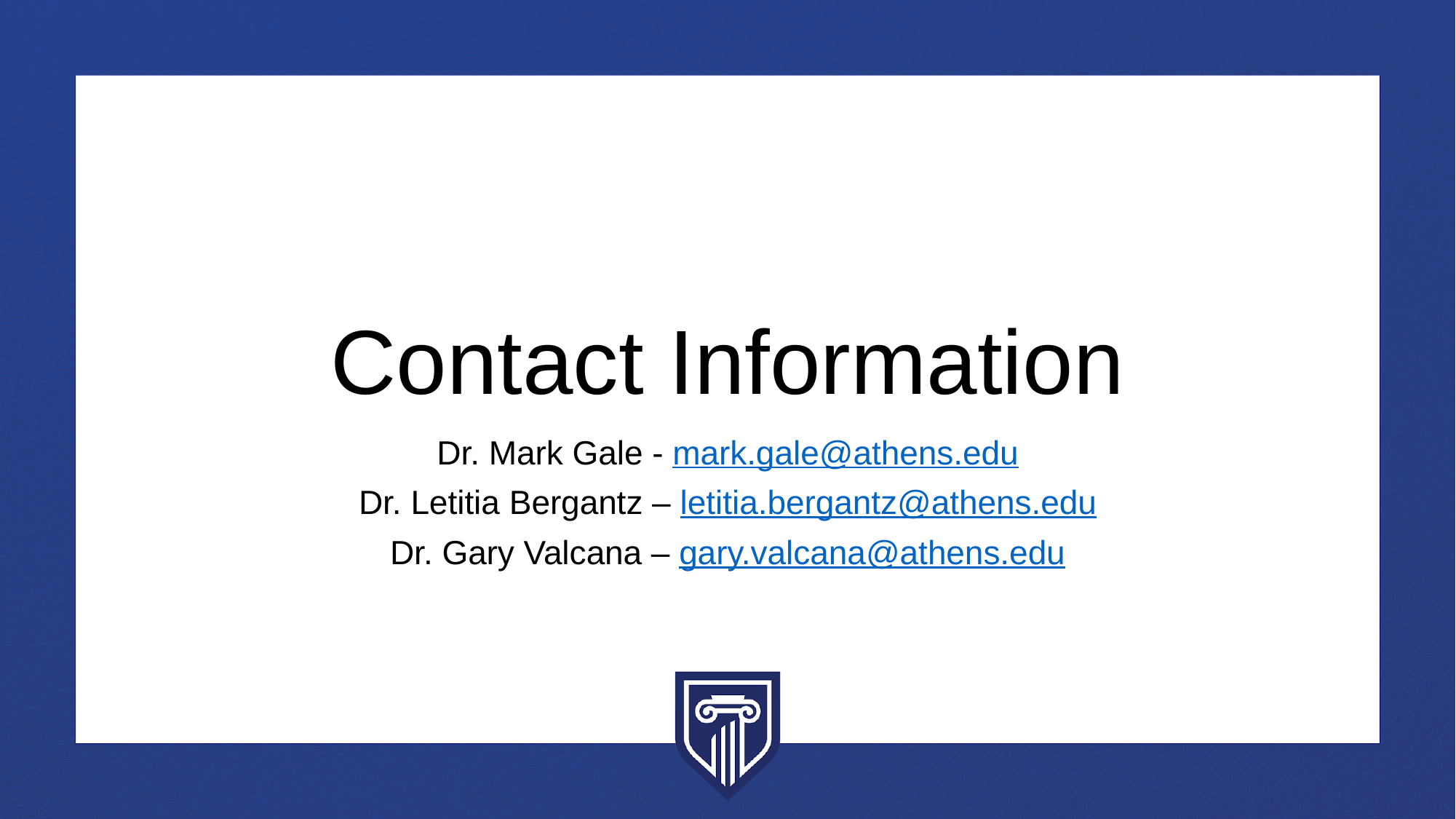

# Contact Information
Dr. Mark Gale - mark.gale@athens.edu
Dr. Letitia Bergantz – letitia.bergantz@athens.edu
Dr. Gary Valcana – gary.valcana@athens.edu